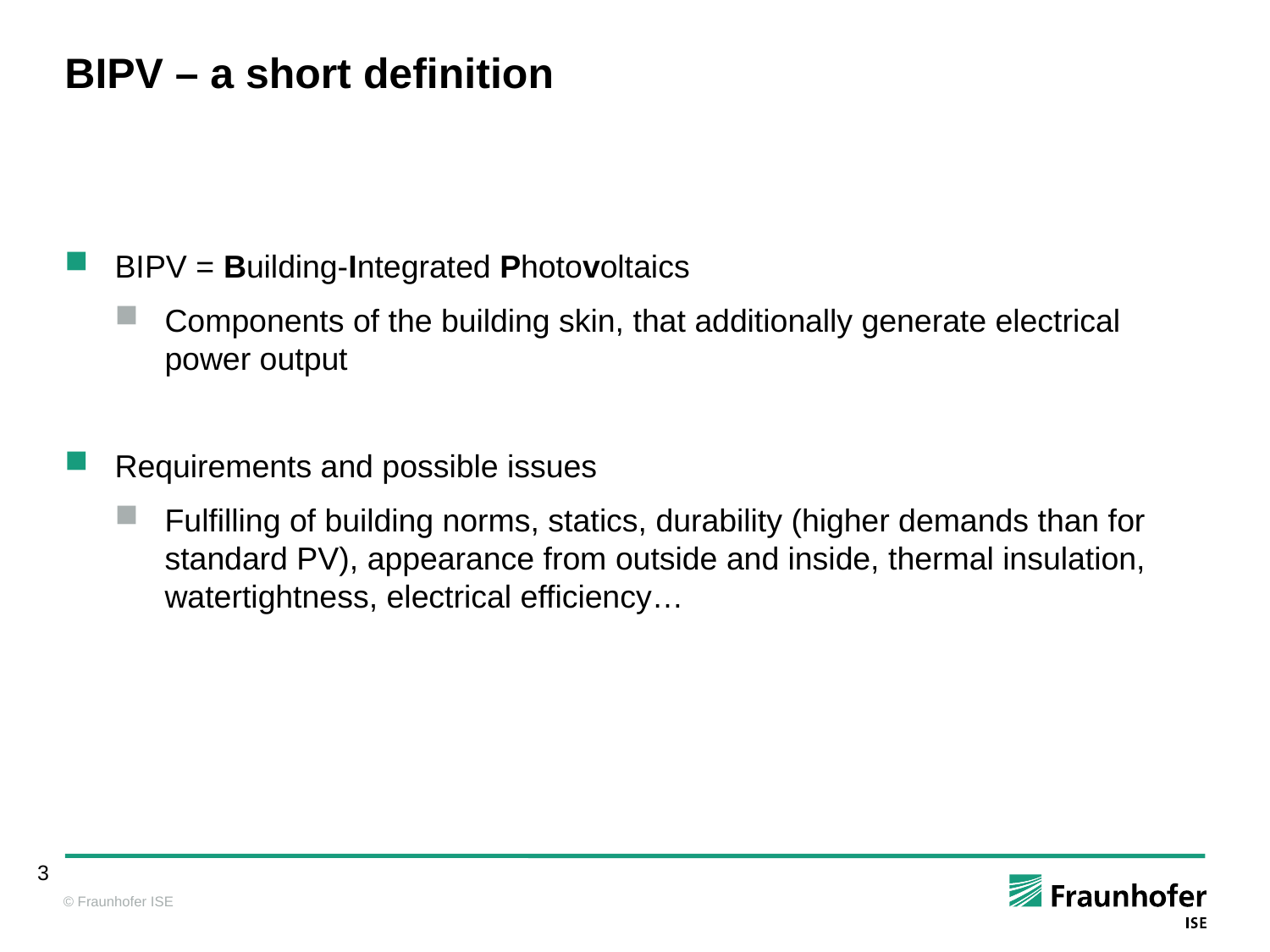

# BIPV – a short definition
BIPV = Building-Integrated Photovoltaics
Components of the building skin, that additionally generate electrical power output

Requirements and possible issues
Fulfilling of building norms, statics, durability (higher demands than for standard PV), appearance from outside and inside, thermal insulation, watertightness, electrical efficiency…